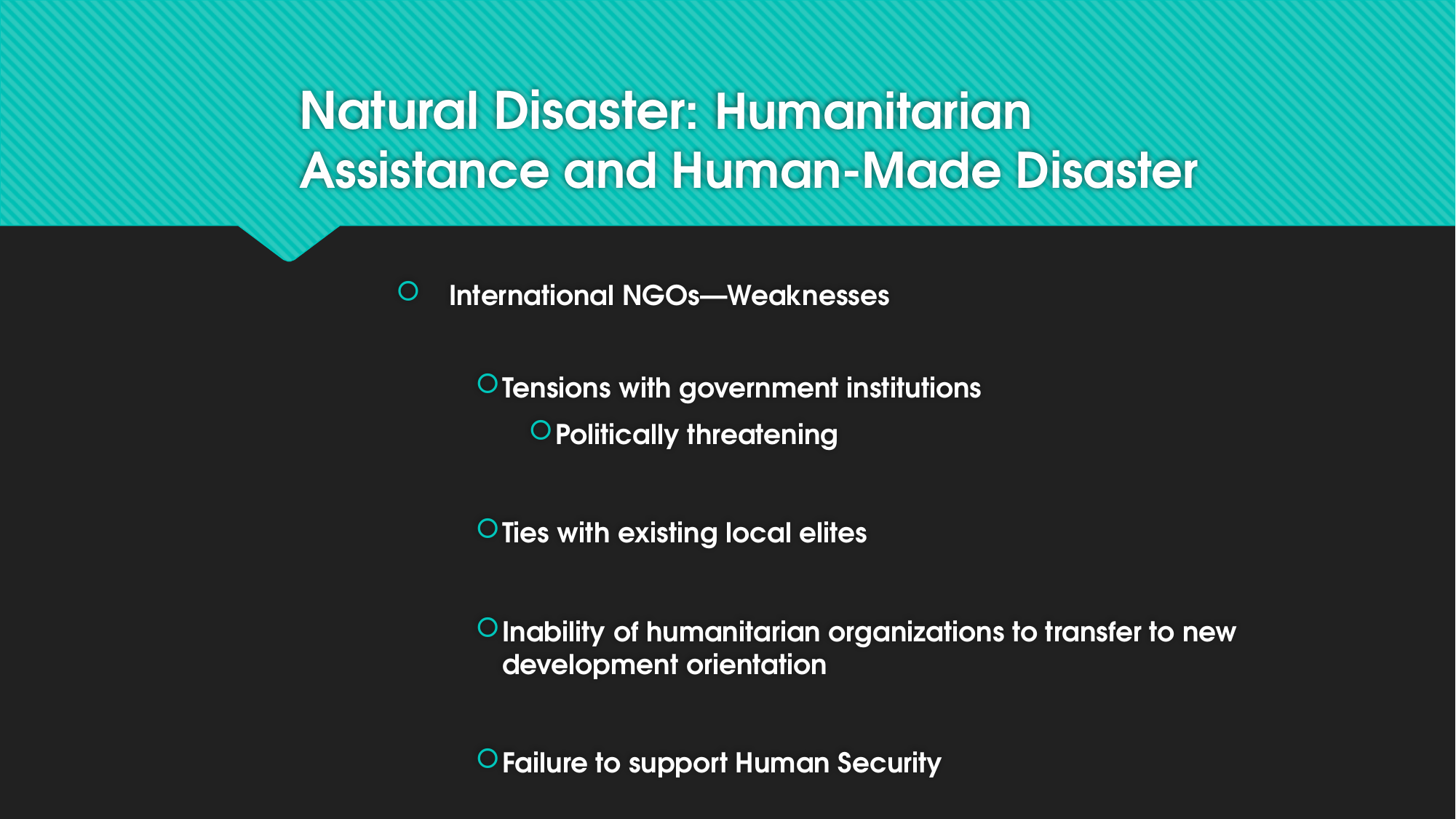

# Natural Disaster: Humanitarian Assistance and Human-Made Disaster

International NGOs—Weaknesses

Tensions with government institutions
Politically threatening

Ties with existing local elites

Inability of humanitarian organizations to transfer to new development orientation

Failure to support Human Security